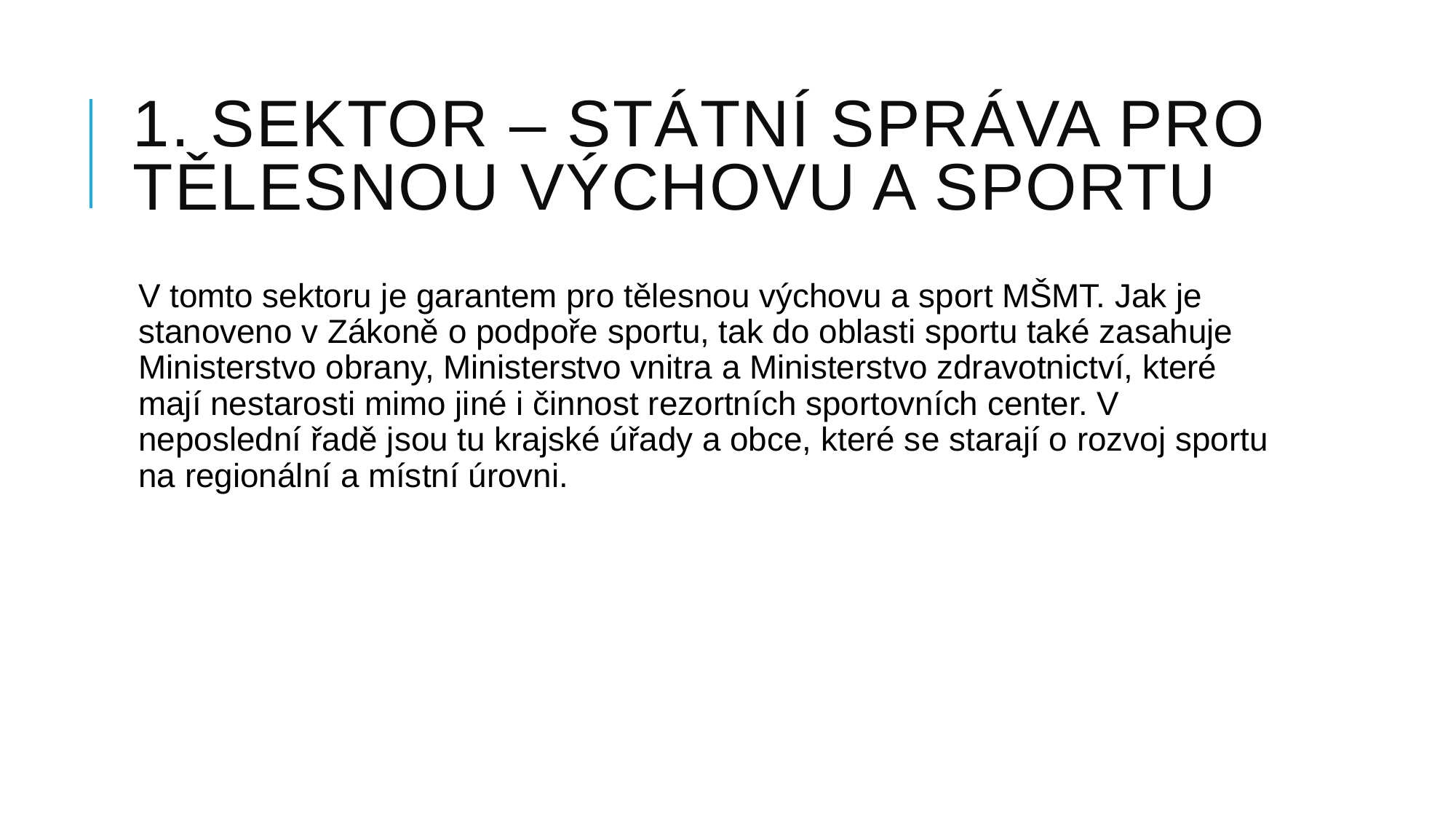

# 1. sektor – státní správa pro tělesnou výchovu a sportu
V tomto sektoru je garantem pro tělesnou výchovu a sport MŠMT. Jak je stanoveno v Zákoně o podpoře sportu, tak do oblasti sportu také zasahuje Ministerstvo obrany, Ministerstvo vnitra a Ministerstvo zdravotnictví, které mají nestarosti mimo jiné i činnost rezortních sportovních center. V neposlední řadě jsou tu krajské úřady a obce, které se starají o rozvoj sportu na regionální a místní úrovni.